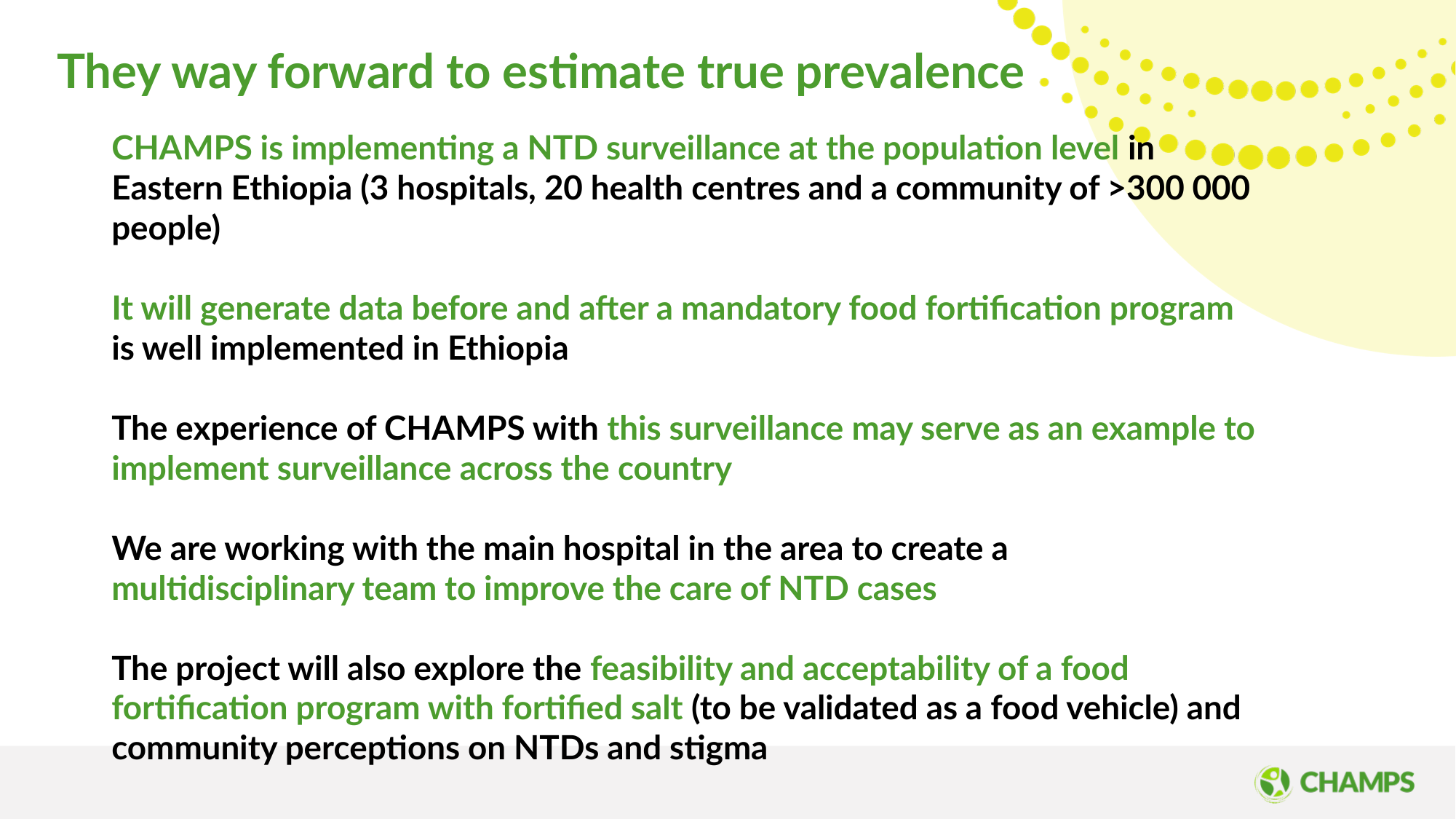

\
They way forward to estimate true prevalence
CHAMPS is implementing a NTD surveillance at the population level in Eastern Ethiopia (3 hospitals, 20 health centres and a community of >300 000 people)

It will generate data before and after a mandatory food fortification program is well implemented in Ethiopia

The experience of CHAMPS with this surveillance may serve as an example to implement surveillance across the country

We are working with the main hospital in the area to create a multidisciplinary team to improve the care of NTD cases

The project will also explore the feasibility and acceptability of a food fortification program with fortified salt (to be validated as a food vehicle) and community perceptions on NTDs and stigma